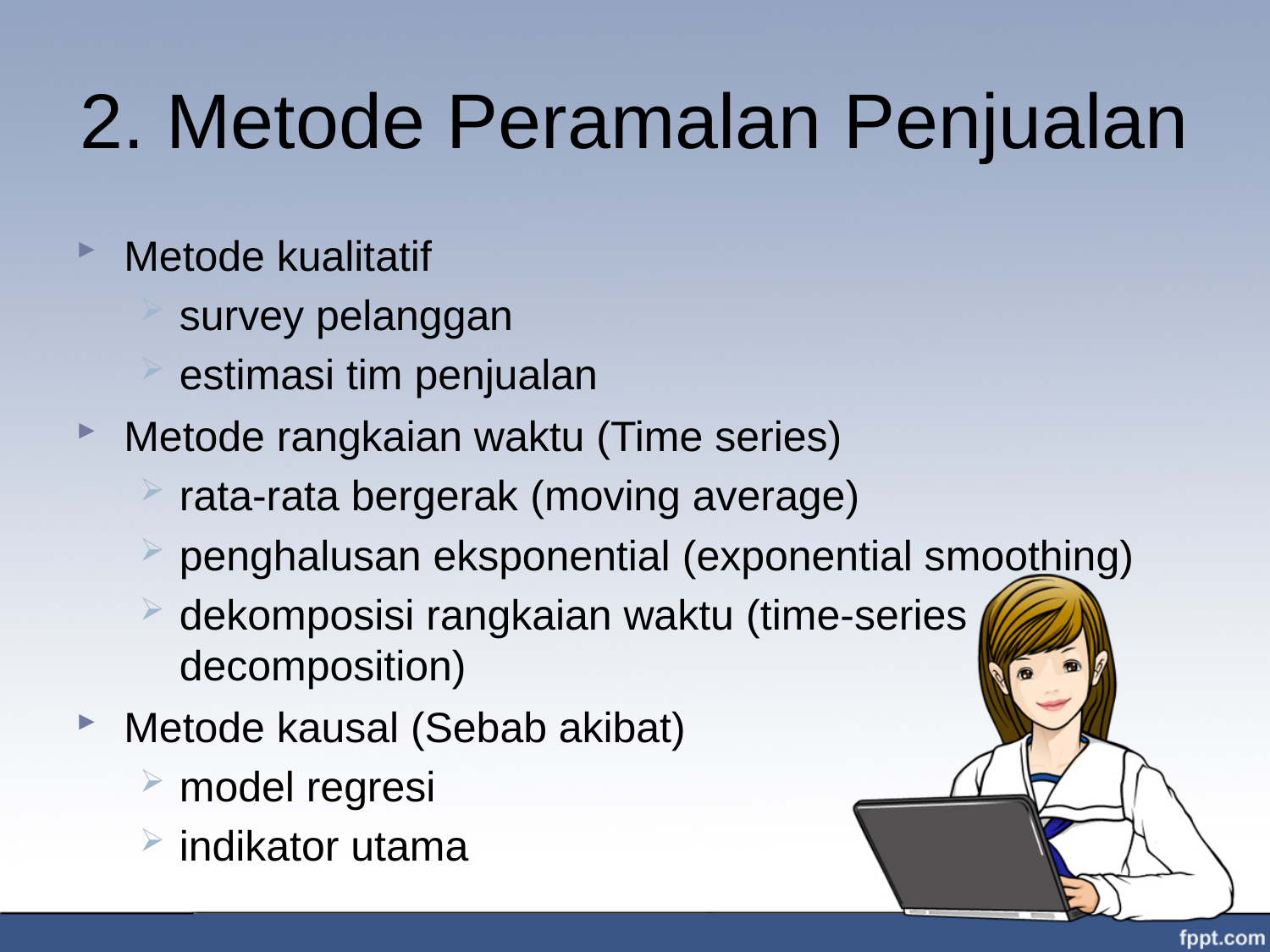

# 2. Metode Peramalan Penjualan
Metode kualitatif
survey pelanggan
estimasi tim penjualan
Metode rangkaian waktu (Time series)
rata-rata bergerak (moving average)
penghalusan eksponential (exponential smoothing)
dekomposisi rangkaian waktu (time-series decomposition)
Metode kausal (Sebab akibat)
model regresi
indikator utama